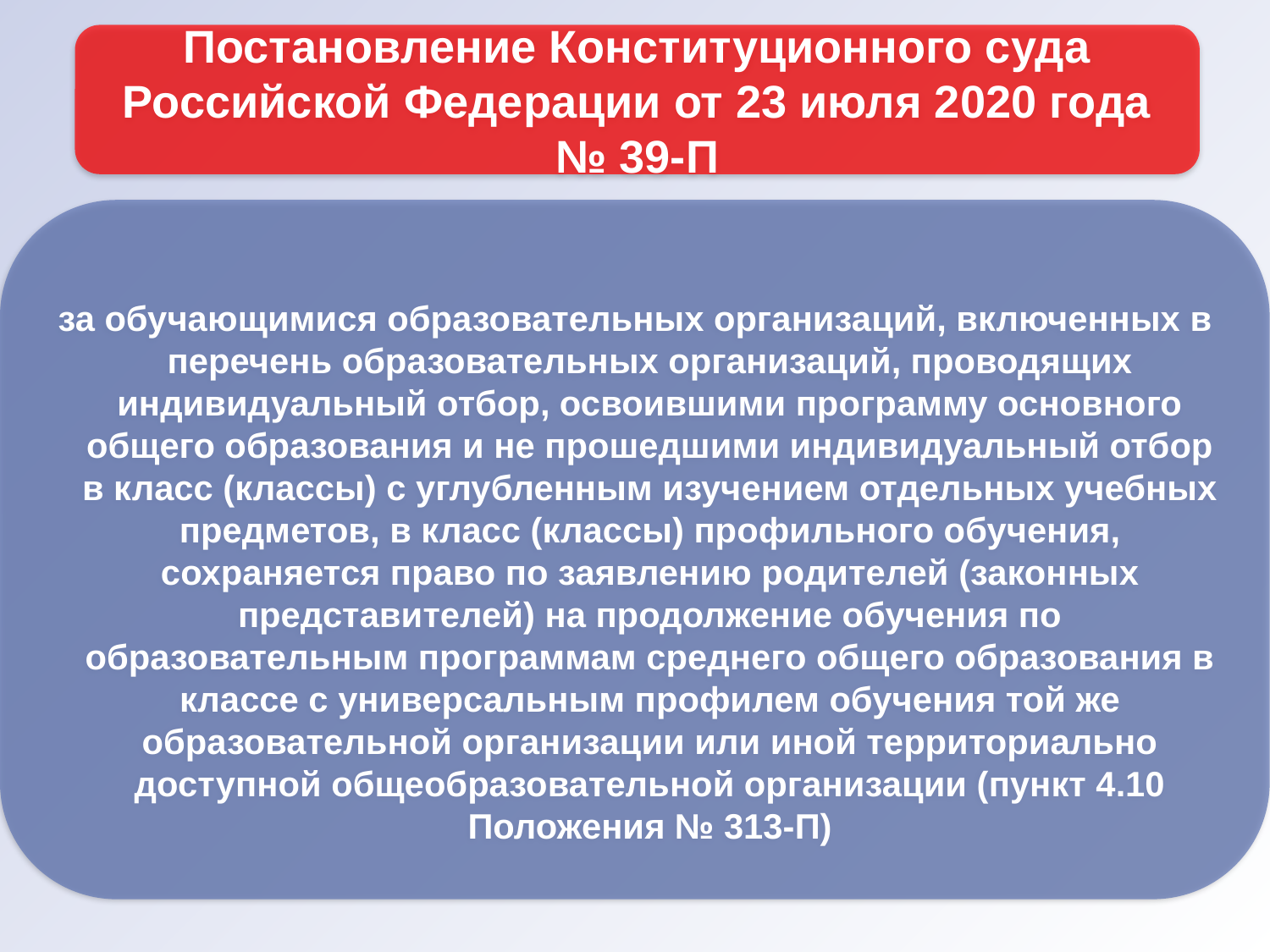

Постановление Конституционного суда Российской Федерации от 23 июля 2020 года № 39-П

за обучающимися образовательных организаций, включенных в перечень образовательных организаций, проводящих индивидуальный отбор, освоившими программу основного общего образования и не прошедшими индивидуальный отбор в класс (классы) с углубленным изучением отдельных учебных предметов, в класс (классы) профильного обучения, сохраняется право по заявлению родителей (законных представителей) на продолжение обучения по образовательным программам среднего общего образования в классе с универсальным профилем обучения той же образовательной организации или иной территориально доступной общеобразовательной организации (пункт 4.10 Положения № 313-П)